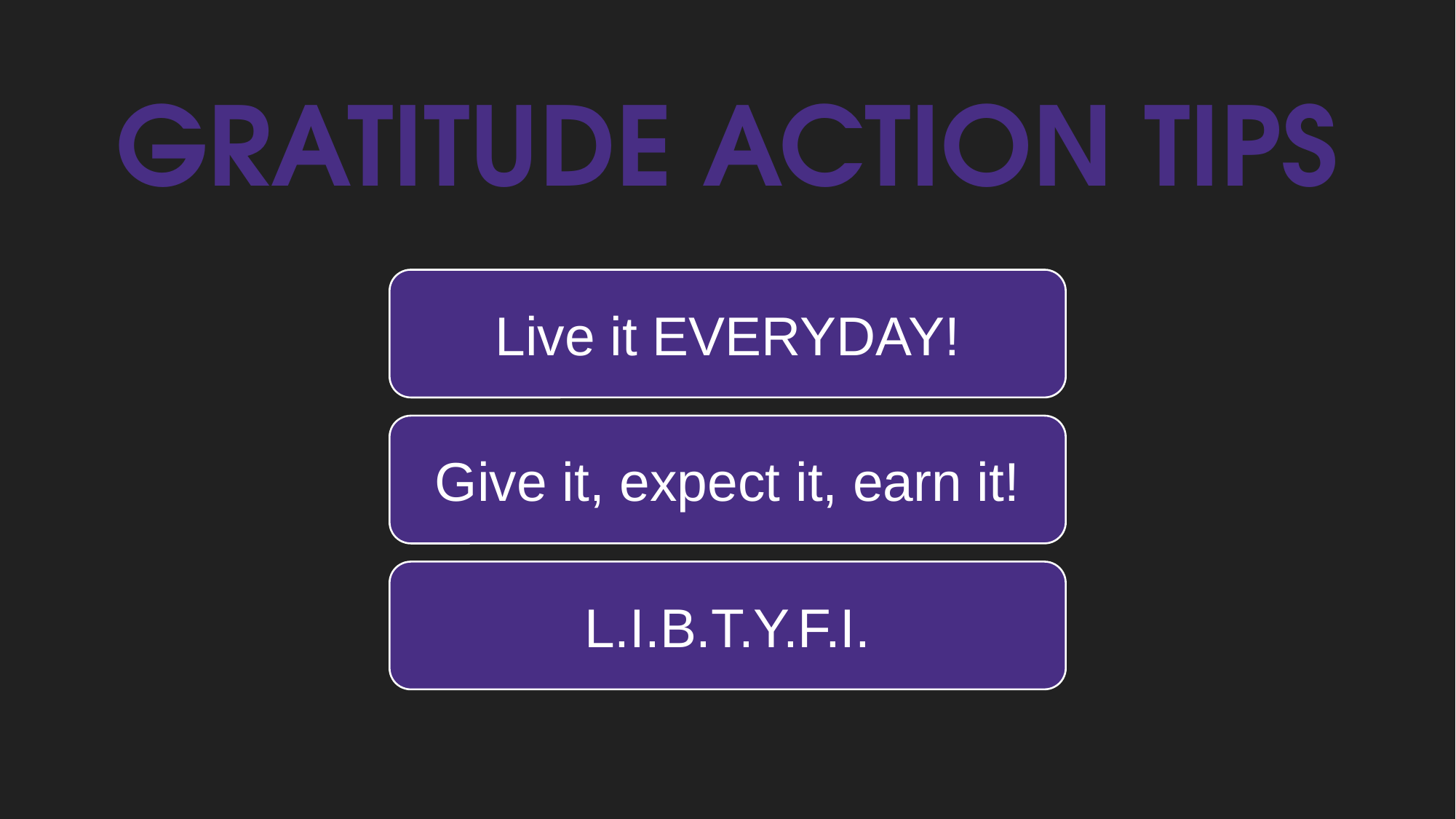

GRATITUDE ACTION TIPS
Live it EVERYDAY!
Give it, expect it, earn it!
L.I.B.T.Y.F.I.